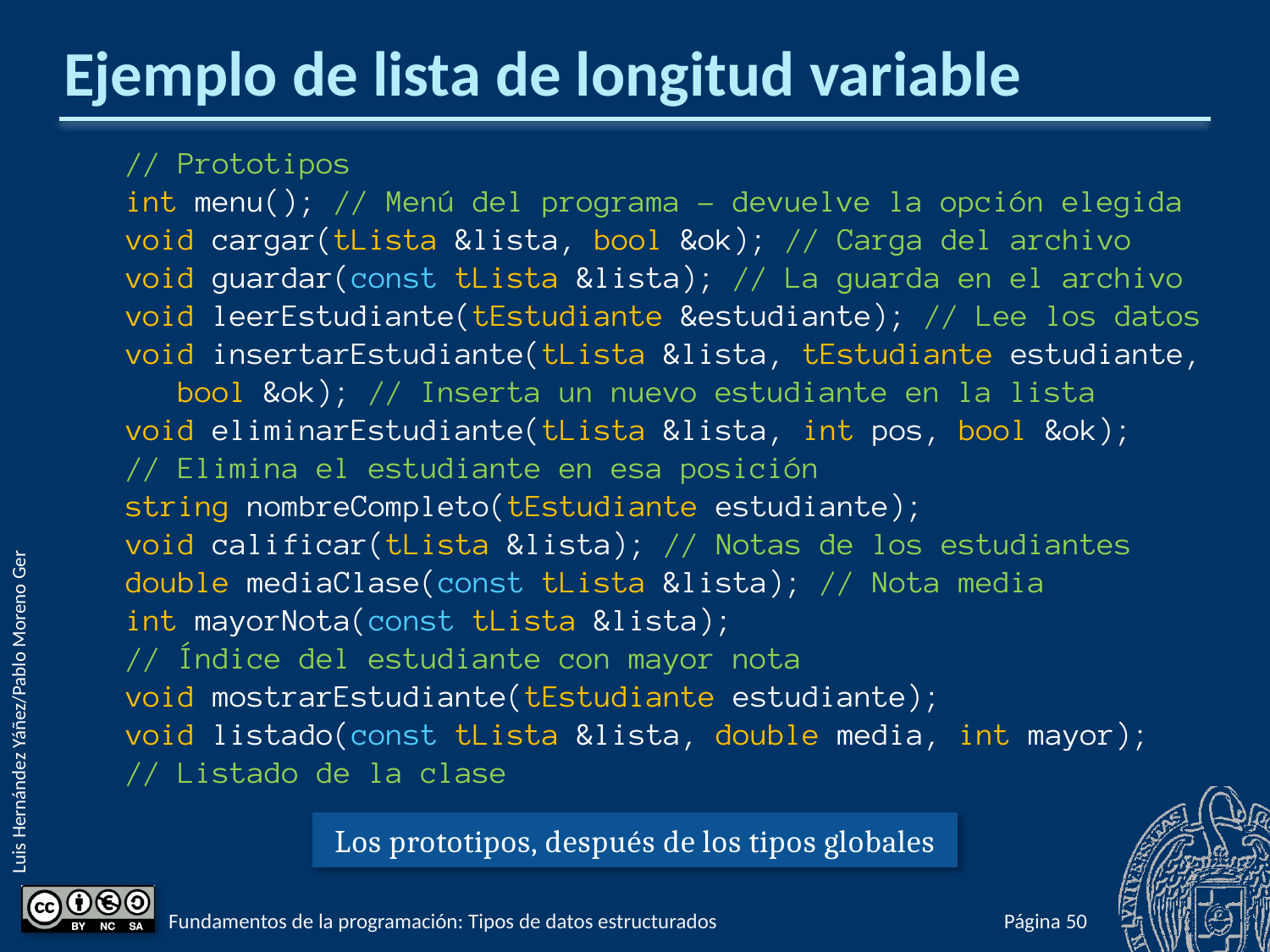

# Ejemplo de lista de longitud variable
// Prototipos
int menu(); // Menú del programa - devuelve la opción elegida
void cargar(tLista &lista, bool &ok); // Carga del archivo
void guardar(const tLista &lista); // La guarda en el archivo
void leerEstudiante(tEstudiante &estudiante); // Lee los datos
void insertarEstudiante(tLista &lista, tEstudiante estudiante,
   bool &ok); // Inserta un nuevo estudiante en la lista
void eliminarEstudiante(tLista &lista, int pos, bool &ok);
// Elimina el estudiante en esa posición
string nombreCompleto(tEstudiante estudiante);
void calificar(tLista &lista); // Notas de los estudiantes
double mediaClase(const tLista &lista); // Nota media
int mayorNota(const tLista &lista);
// Índice del estudiante con mayor nota
void mostrarEstudiante(tEstudiante estudiante);
void listado(const tLista &lista, double media, int mayor);
// Listado de la clase
Los prototipos, después de los tipos globales
Fundamentos de la programación: Tipos de datos estructurados
Página 50